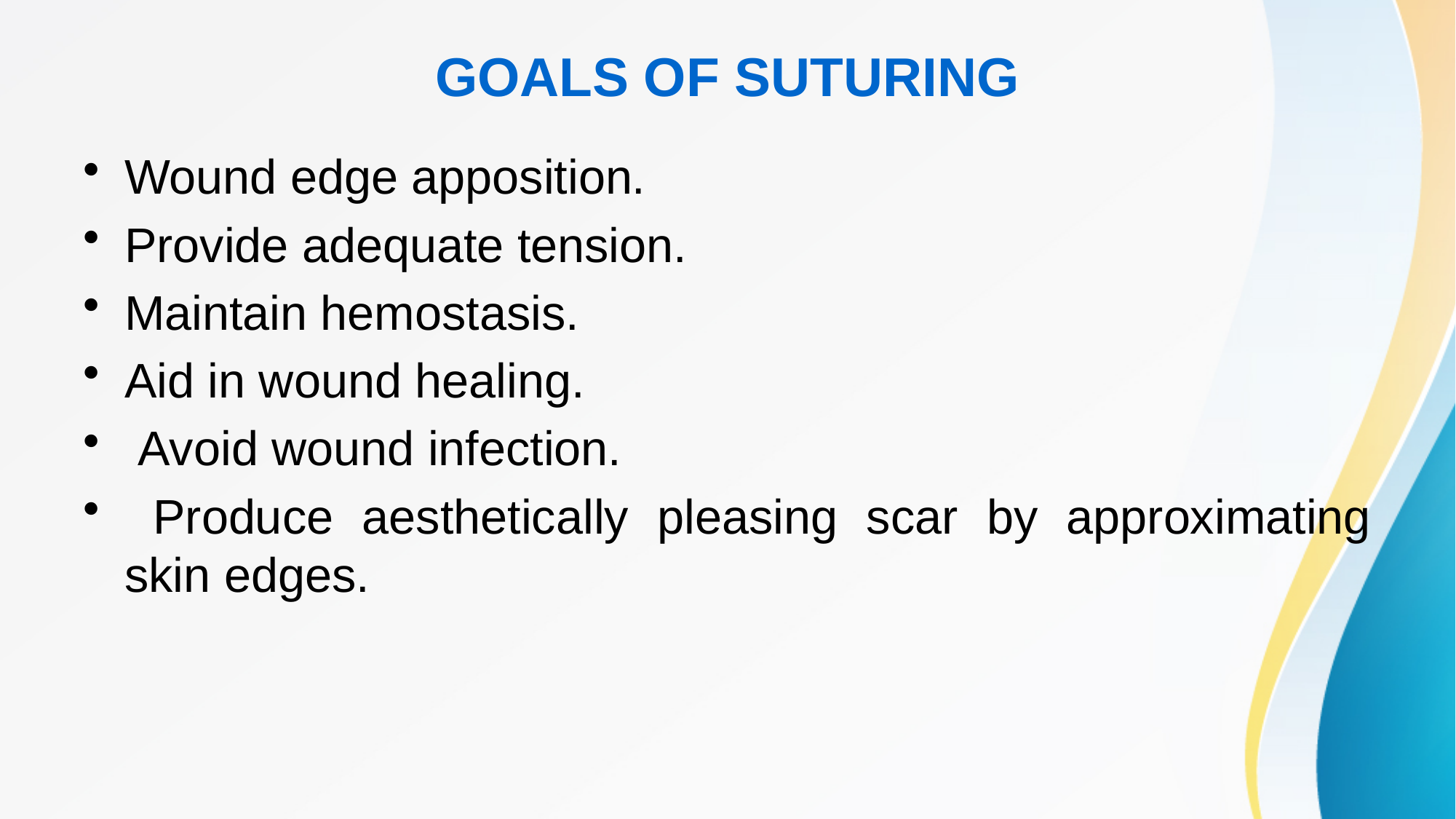

# GOALS OF SUTURING
Wound edge apposition.
Provide adequate tension.
Maintain hemostasis.
Aid in wound healing.
 Avoid wound infection.
 Produce aesthetically pleasing scar by approximating skin edges.